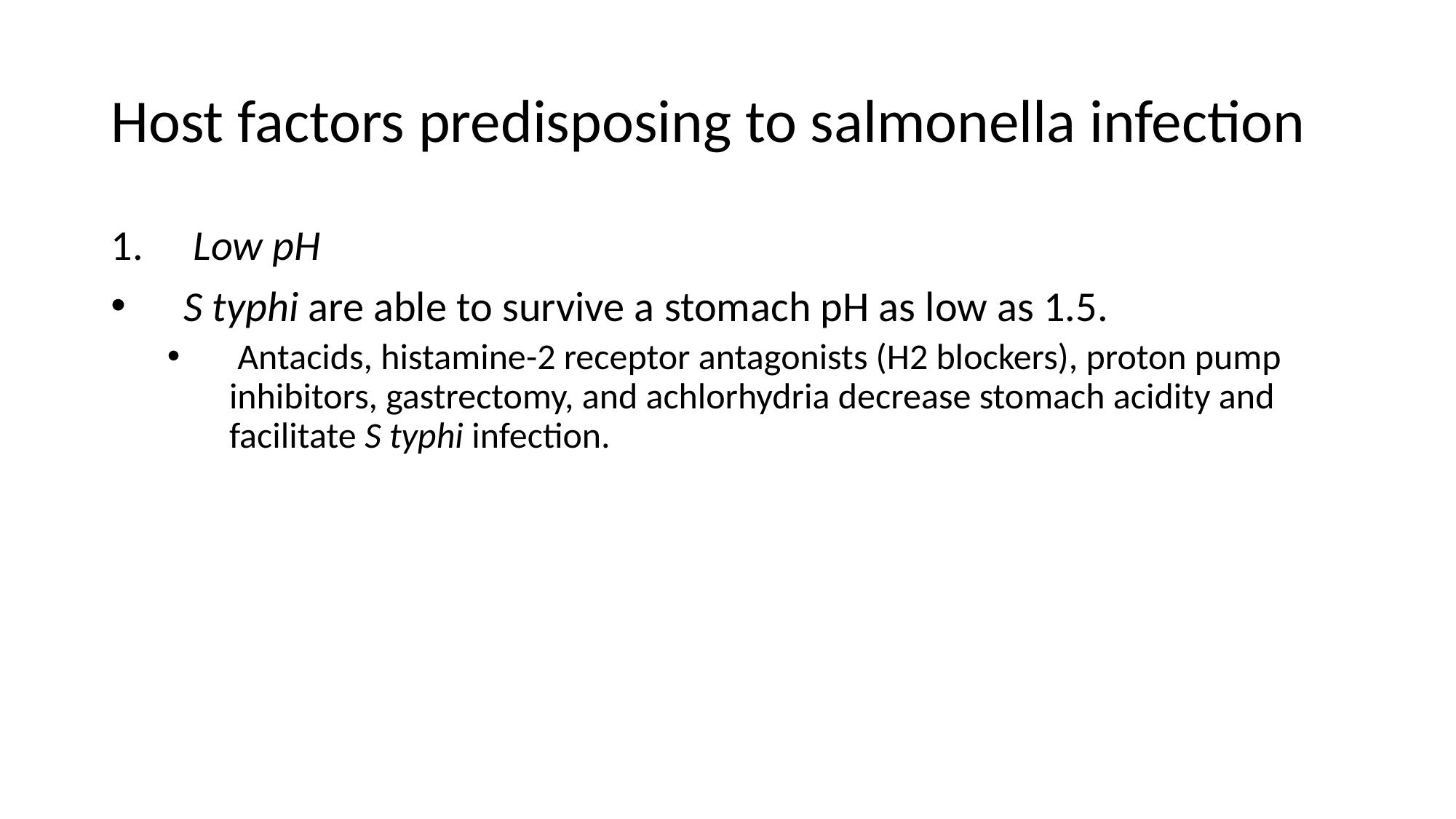

# Host factors predisposing to salmonella infection
 Low pH
S typhi are able to survive a stomach pH as low as 1.5.
 Antacids, histamine-2 receptor antagonists (H2 blockers), proton pump inhibitors, gastrectomy, and achlorhydria decrease stomach acidity and facilitate S typhi infection.